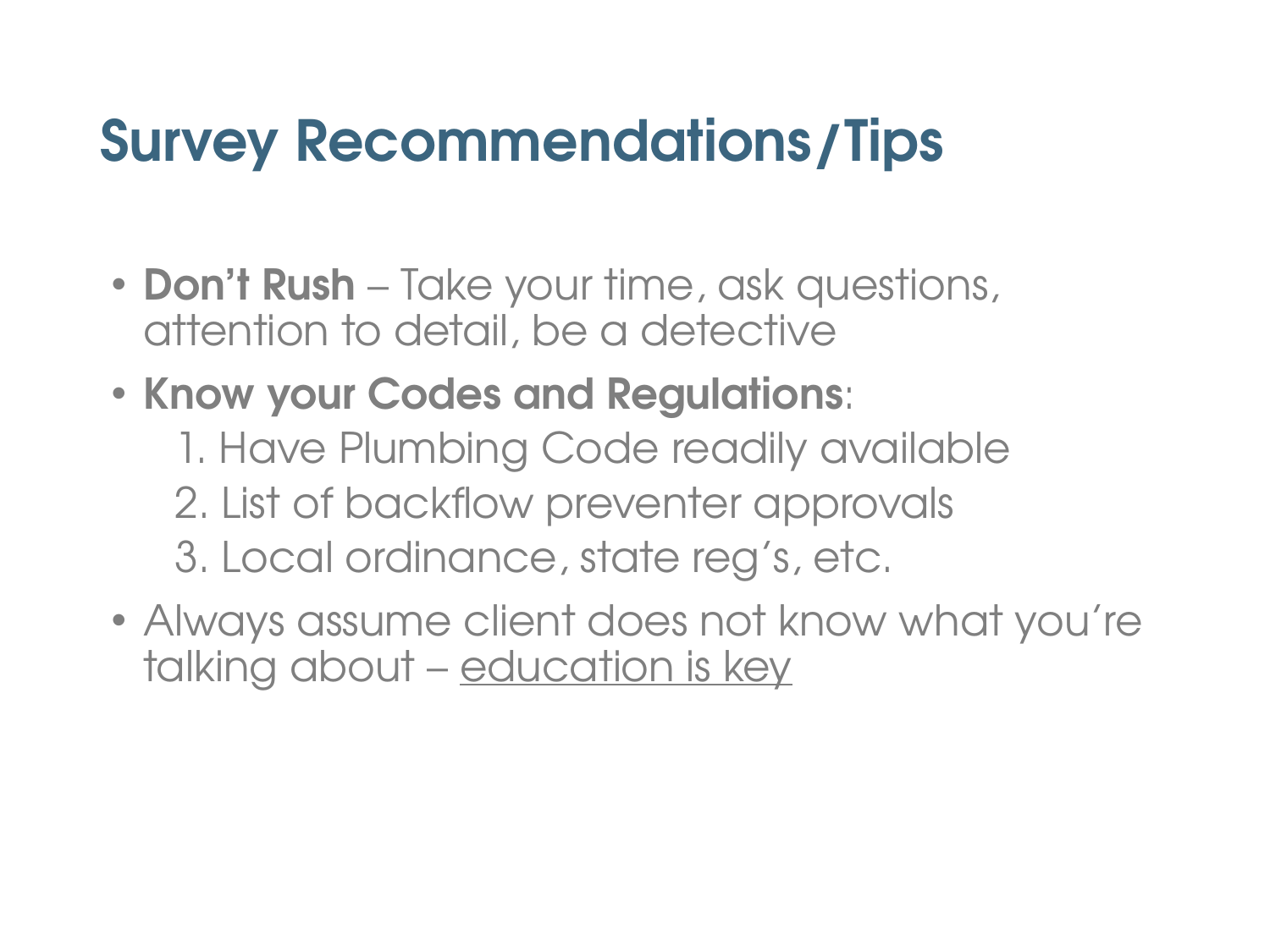

# Survey Recommendations/Tips
Don’t Rush – Take your time, ask questions, attention to detail, be a detective
Know your Codes and Regulations:
1. Have Plumbing Code readily available
2. List of backflow preventer approvals
3. Local ordinance, state reg’s, etc.
Always assume client does not know what you’re talking about – education is key